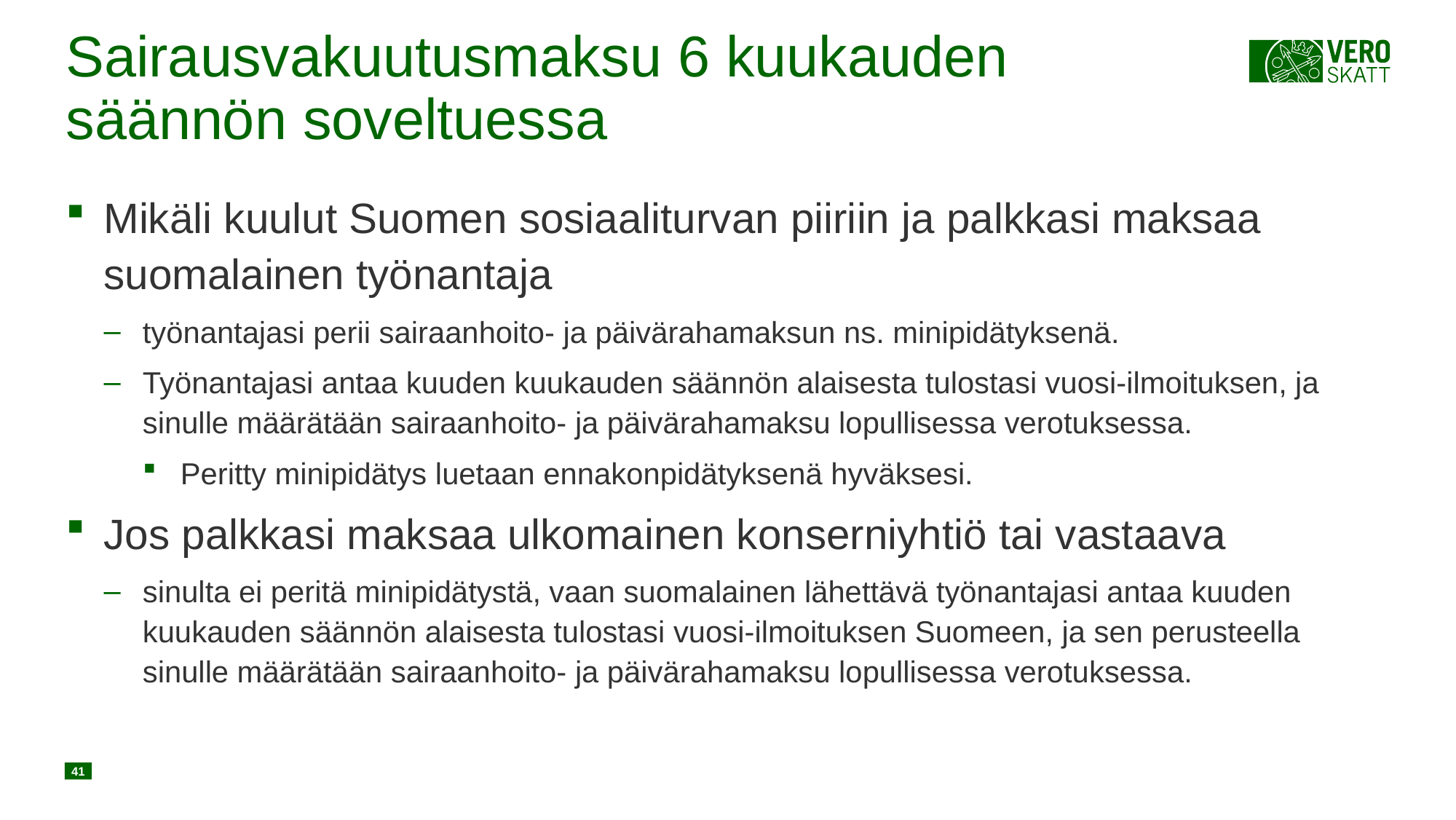

# Sairausvakuutusmaksu 6 kuukauden säännön soveltuessa
Mikäli kuulut Suomen sosiaaliturvan piiriin ja palkkasi maksaa suomalainen työnantaja
työnantajasi perii sairaanhoito- ja päivärahamaksun ns. minipidätyksenä.
Työnantajasi antaa kuuden kuukauden säännön alaisesta tulostasi vuosi-ilmoituksen, ja sinulle määrätään sairaanhoito- ja päivärahamaksu lopullisessa verotuksessa.
Peritty minipidätys luetaan ennakonpidätyksenä hyväksesi.
Jos palkkasi maksaa ulkomainen konserniyhtiö tai vastaava
sinulta ei peritä minipidätystä, vaan suomalainen lähettävä työnantajasi antaa kuuden kuukauden säännön alaisesta tulostasi vuosi-ilmoituksen Suomeen, ja sen perusteella sinulle määrätään sairaanhoito- ja päivärahamaksu lopullisessa verotuksessa.

41